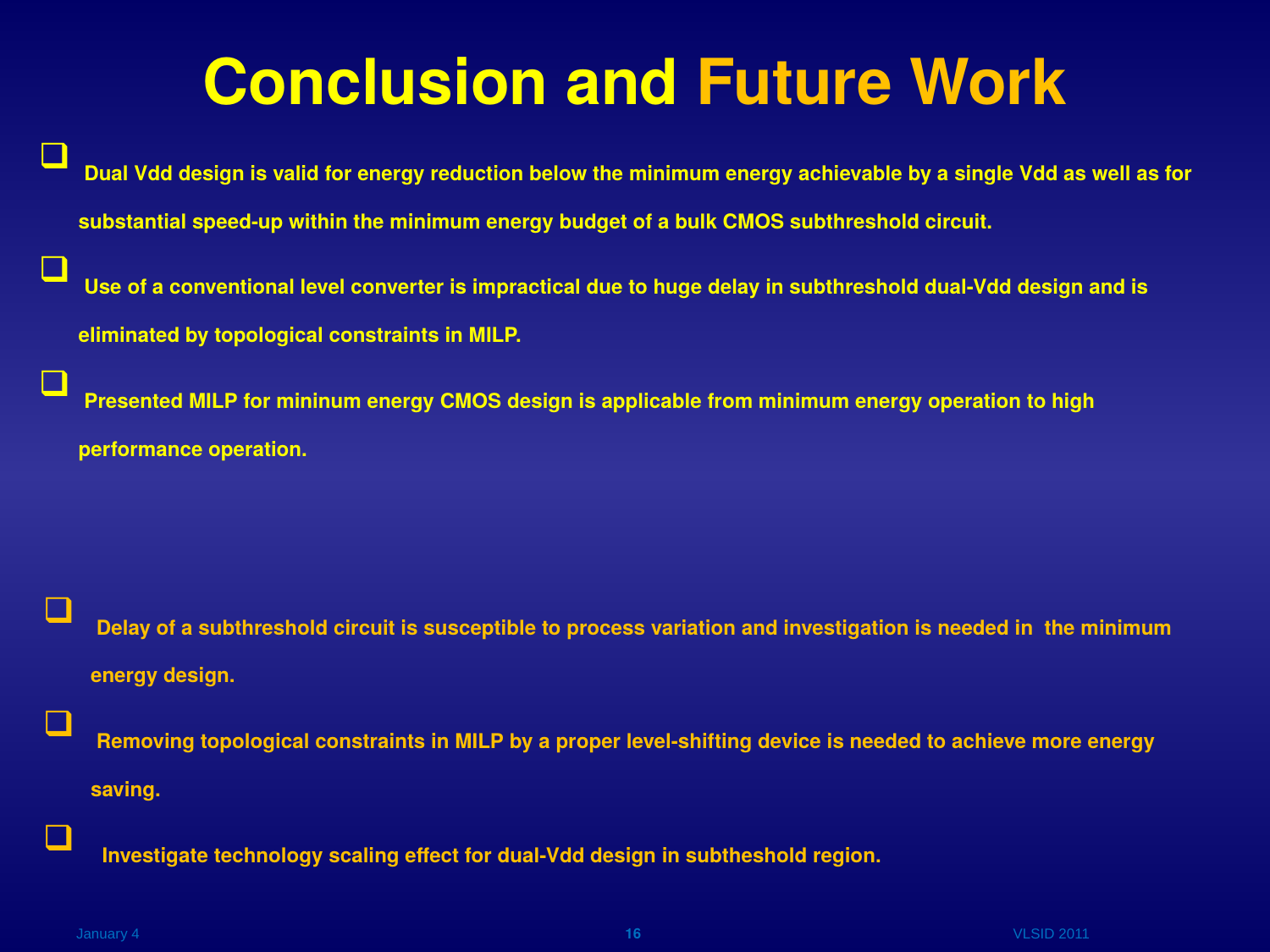

# Conclusion and Future Work
 Dual Vdd design is valid for energy reduction below the minimum energy achievable by a single Vdd as well as for substantial speed-up within the minimum energy budget of a bulk CMOS subthreshold circuit.
 Use of a conventional level converter is impractical due to huge delay in subthreshold dual-Vdd design and is eliminated by topological constraints in MILP.
 Presented MILP for mininum energy CMOS design is applicable from minimum energy operation to high performance operation.
 Delay of a subthreshold circuit is susceptible to process variation and investigation is needed in  the minimum energy design.
 Removing topological constraints in MILP by a proper level-shifting device is needed to achieve more energy saving.
  Investigate technology scaling effect for dual-Vdd design in subtheshold region.
January 4
16
VLSID 2011